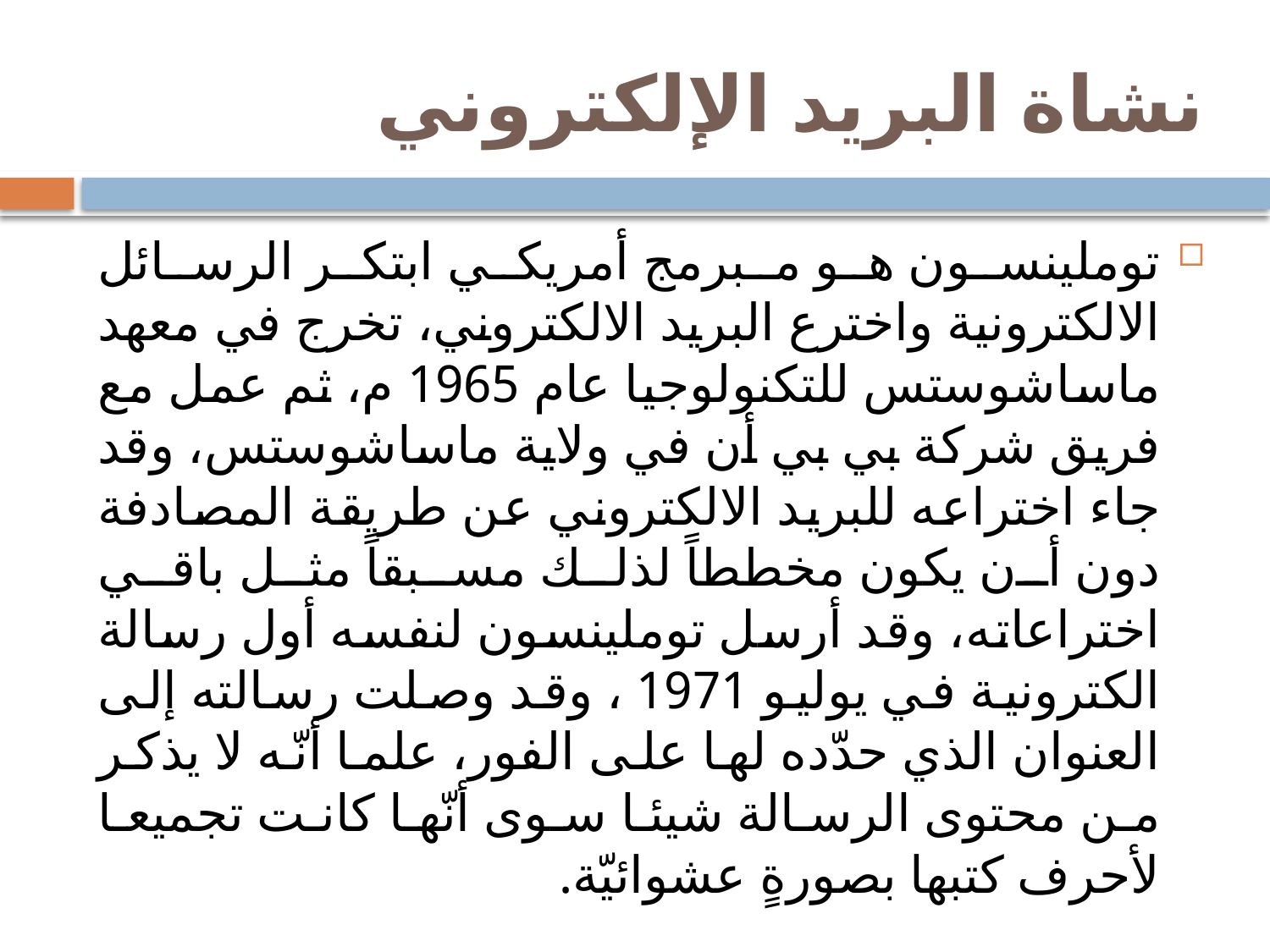

# نشاة البريد الإلكتروني
توملينسون هو مبرمج أمريكي ابتكر الرسائل الالكترونية واخترع البريد الالكتروني، تخرج في معهد ماساشوستس للتكنولوجيا عام 1965 م، ثم عمل مع فريق شركة بي بي أن في ولاية ماساشوستس، وقد جاء اختراعه للبريد الالكتروني عن طريقة المصادفة دون أن يكون مخططاً لذلك مسبقاً مثل باقي اختراعاته، وقد أرسل توملينسون لنفسه أول رسالة الكترونية في يوليو 1971 ، وقد وصلت رسالته إلى العنوان الذي حدّده لها على الفور، علما أنّه لا يذكر من محتوى الرسالة شيئا سوى أنّها كانت تجميعا لأحرف كتبها بصورةٍ عشوائيّة.